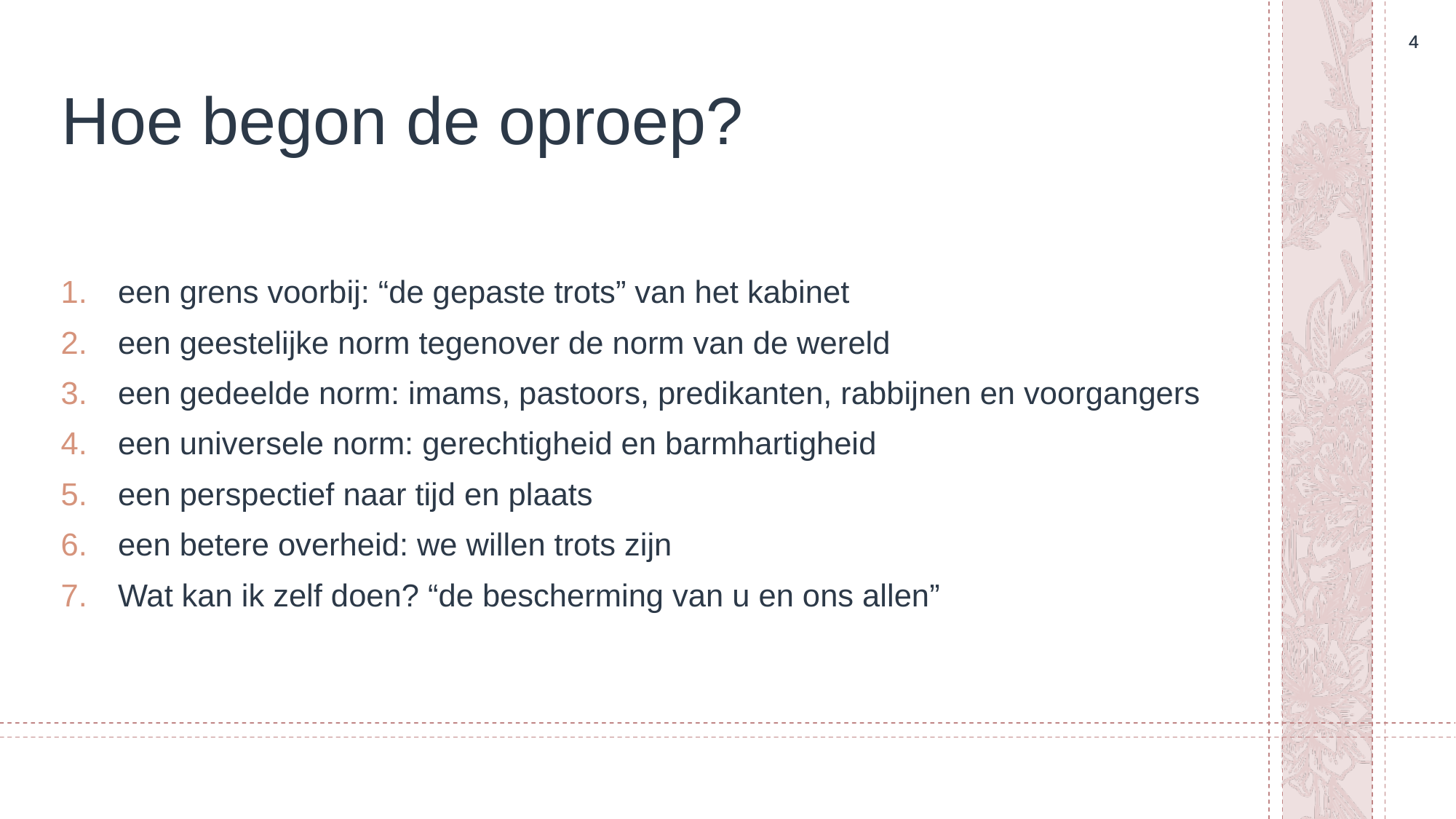

4
4
# Hoe begon de oproep?
een grens voorbij: “de gepaste trots” van het kabinet
een geestelijke norm tegenover de norm van de wereld
een gedeelde norm: imams, pastoors, predikanten, rabbijnen en voorgangers
een universele norm: gerechtigheid en barmhartigheid
een perspectief naar tijd en plaats
een betere overheid: we willen trots zijn
Wat kan ik zelf doen? “de bescherming van u en ons allen”